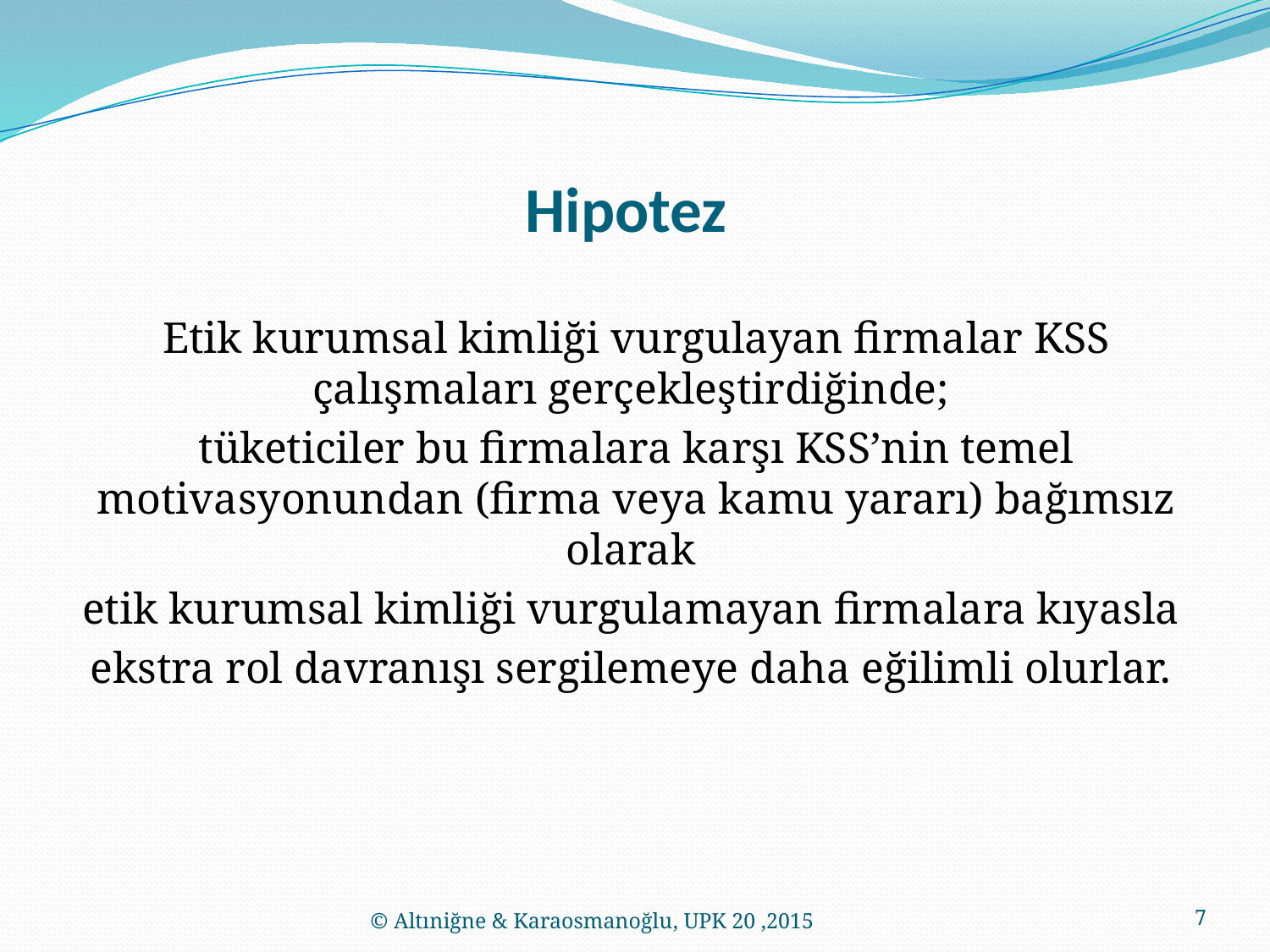

# Hipotez

Etik kurumsal kimliği vurgulayan firmalar KSS çalışmaları gerçekleştirdiğinde;
tüketiciler bu firmalara karşı KSS’nin temel motivasyonundan (firma veya kamu yararı) bağımsız olarak
etik kurumsal kimliği vurgulamayan firmalara kıyasla
ekstra rol davranışı sergilemeye daha eğilimli olurlar.

© Altıniğne & Karaosmanoğlu, UPK 20 ,2015
7